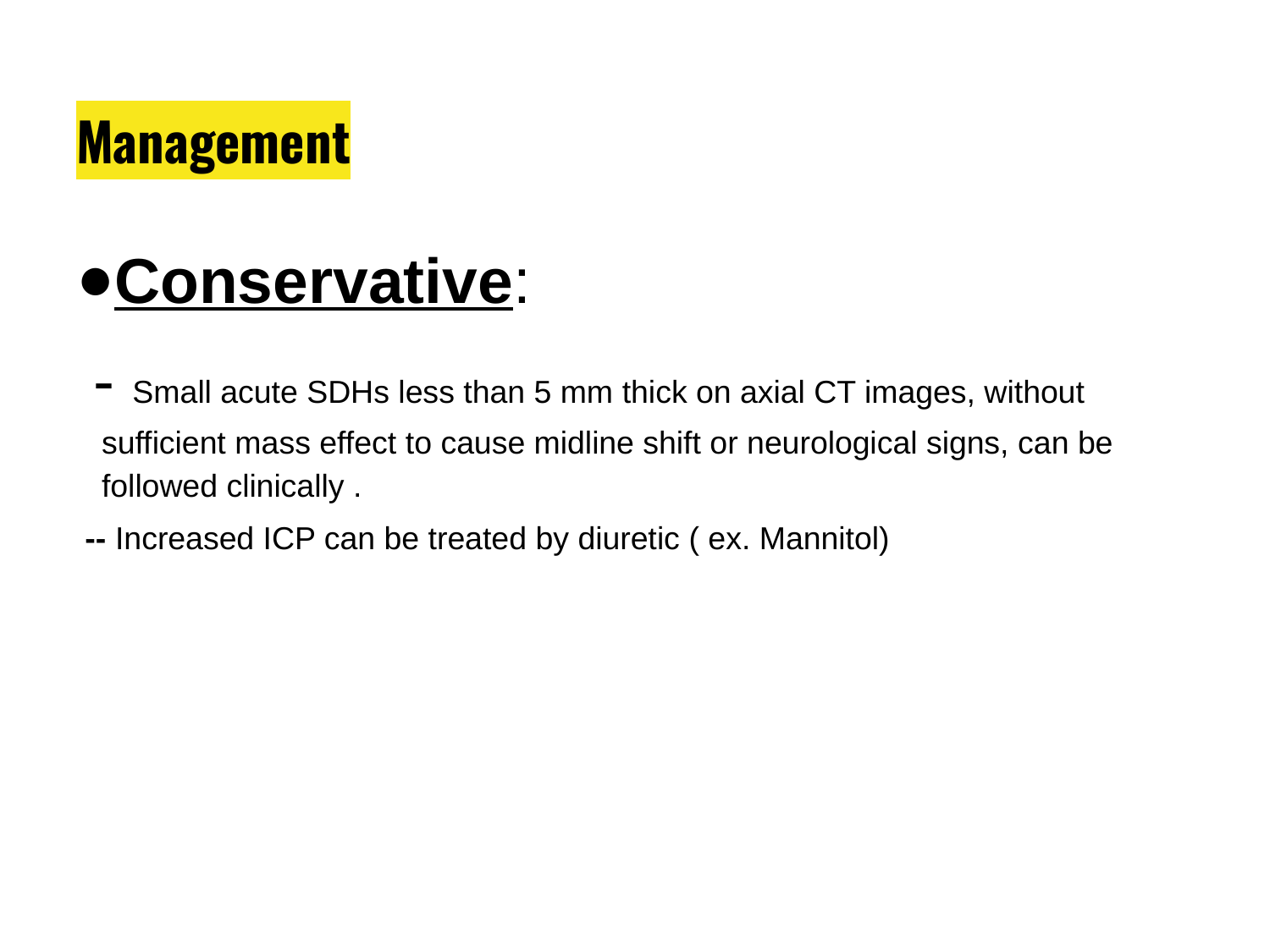

# Management
Conservative:
 - Small acute SDHs less than 5 mm thick on axial CT images, without sufficient mass effect to cause midline shift or neurological signs, can be followed clinically .
 -- Increased ICP can be treated by diuretic ( ex. Mannitol)